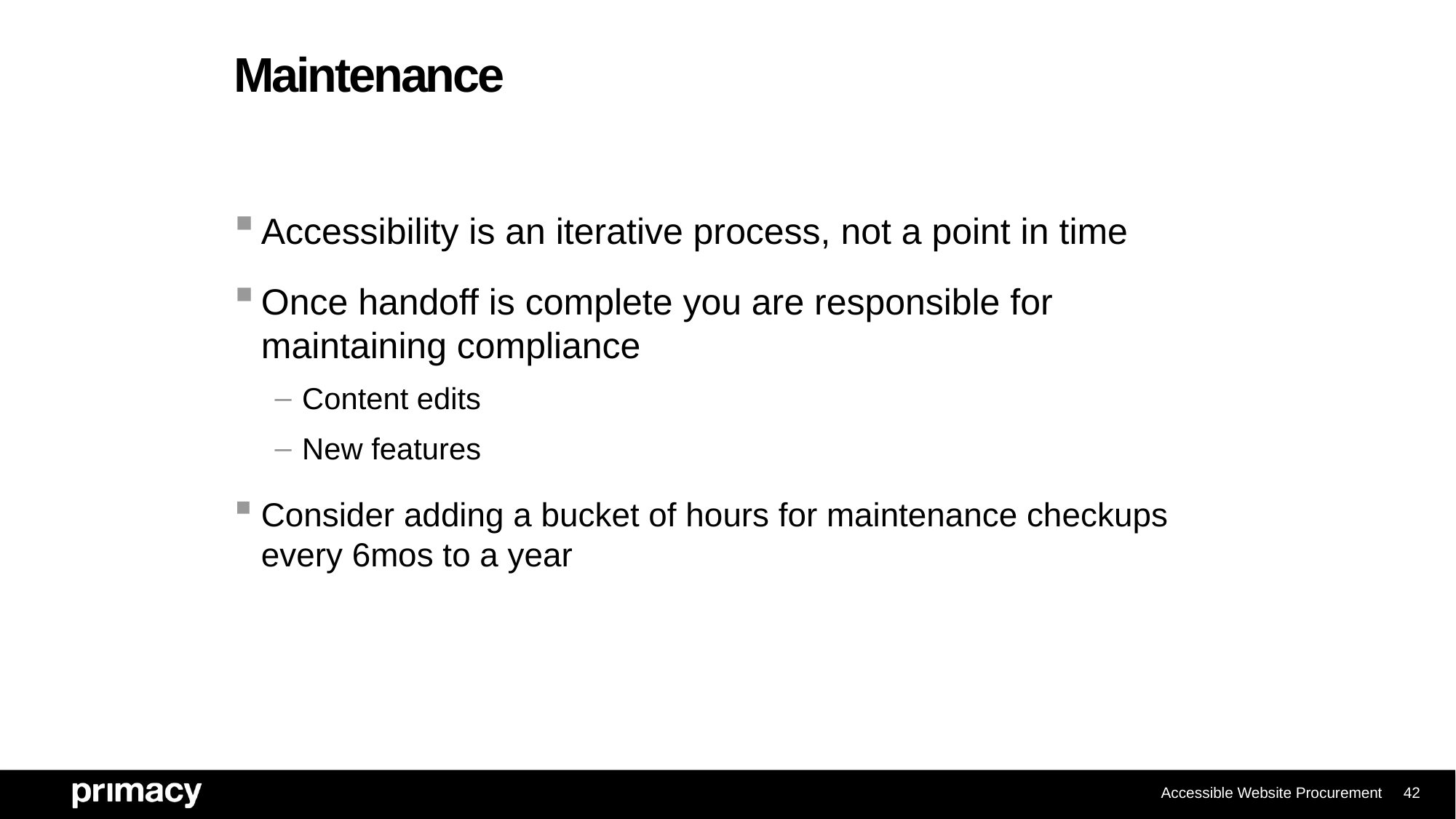

# Maintenance
Accessibility is an iterative process, not a point in time
Once handoff is complete you are responsible for maintaining compliance
Content edits
New features
Consider adding a bucket of hours for maintenance checkups every 6mos to a year
Accessible Website Procurement
42